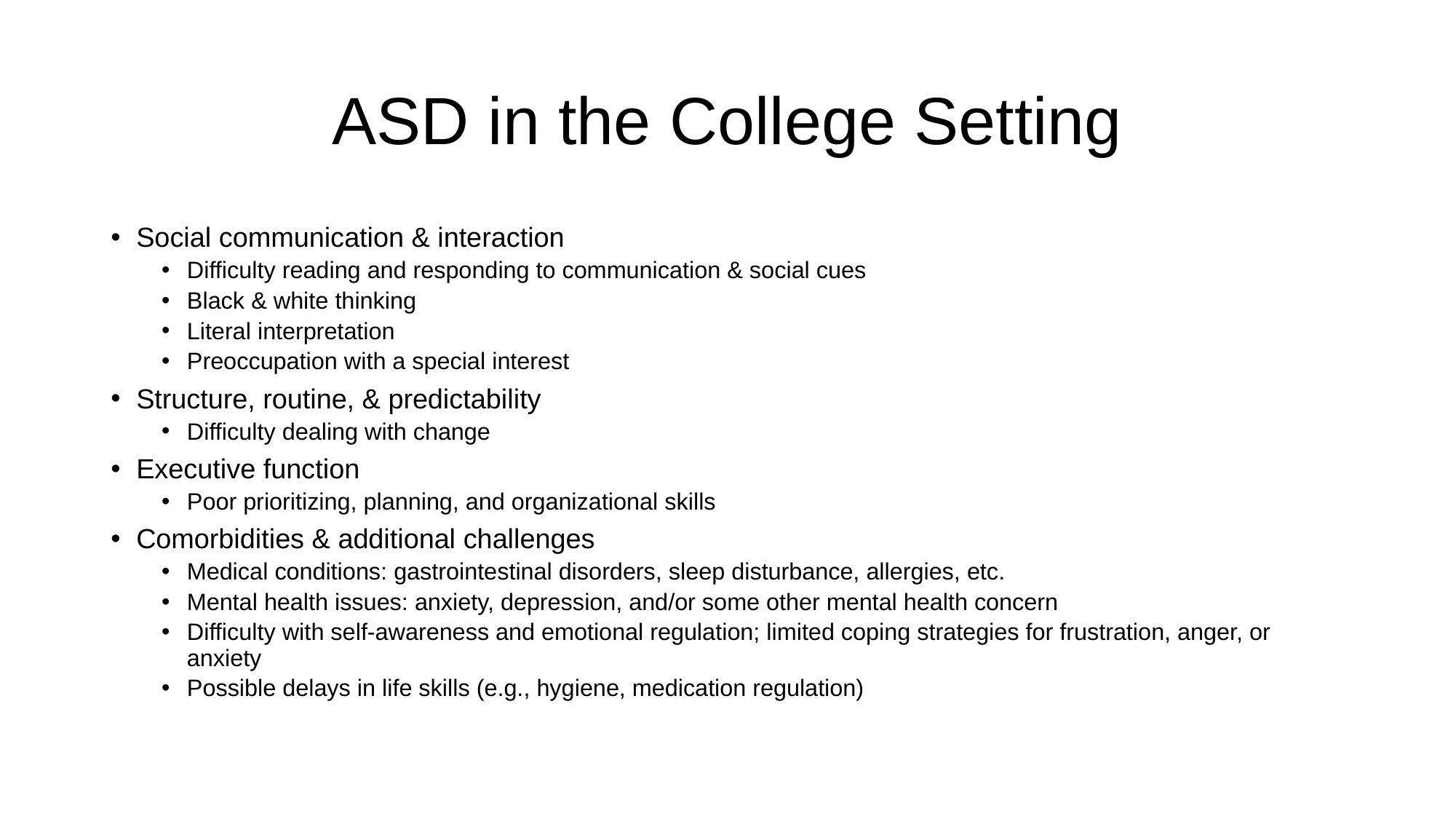

# ASD in the College Setting
Social communication & interaction
Difficulty reading and responding to communication & social cues
Black & white thinking
Literal interpretation
Preoccupation with a special interest
Structure, routine, & predictability
Difficulty dealing with change
Executive function
Poor prioritizing, planning, and organizational skills
Comorbidities & additional challenges
Medical conditions: gastrointestinal disorders, sleep disturbance, allergies, etc.
Mental health issues: anxiety, depression, and/or some other mental health concern
Difficulty with self-awareness and emotional regulation; limited coping strategies for frustration, anger, or anxiety
Possible delays in life skills (e.g., hygiene, medication regulation)